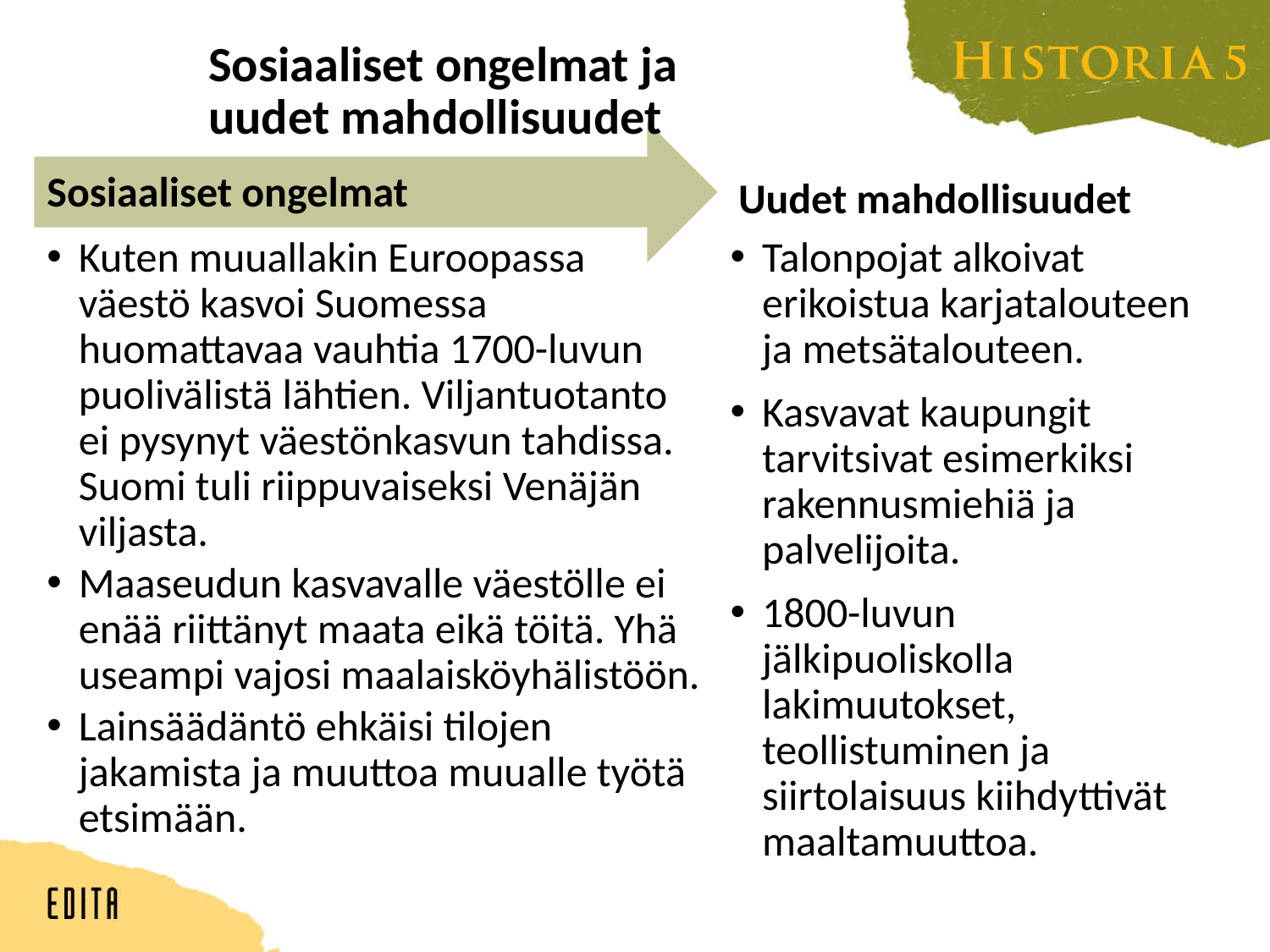

# Sosiaaliset ongelmat ja uudet mahdollisuudet

Sosiaaliset ongelmat
Uudet mahdollisuudet
Talonpojat alkoivat erikoistua karjatalouteen ja metsätalouteen.
Kasvavat kaupungit tarvitsivat esimerkiksi rakennusmiehiä ja palvelijoita.
1800-luvun jälkipuoliskolla lakimuutokset, teollistuminen ja siirtolaisuus kiihdyttivät maaltamuuttoa.

Kuten muuallakin Euroopassa väestö kasvoi Suomessa huomattavaa vauhtia 1700-luvun puolivälistä lähtien. Viljantuotanto ei pysynyt väestönkasvun tahdissa. Suomi tuli riippuvaiseksi Venäjän viljasta.
Maaseudun kasvavalle väestölle ei enää riittänyt maata eikä töitä. Yhä useampi vajosi maalaisköyhälistöön.
Lainsäädäntö ehkäisi tilojen jakamista ja muuttoa muualle työtä etsimään.